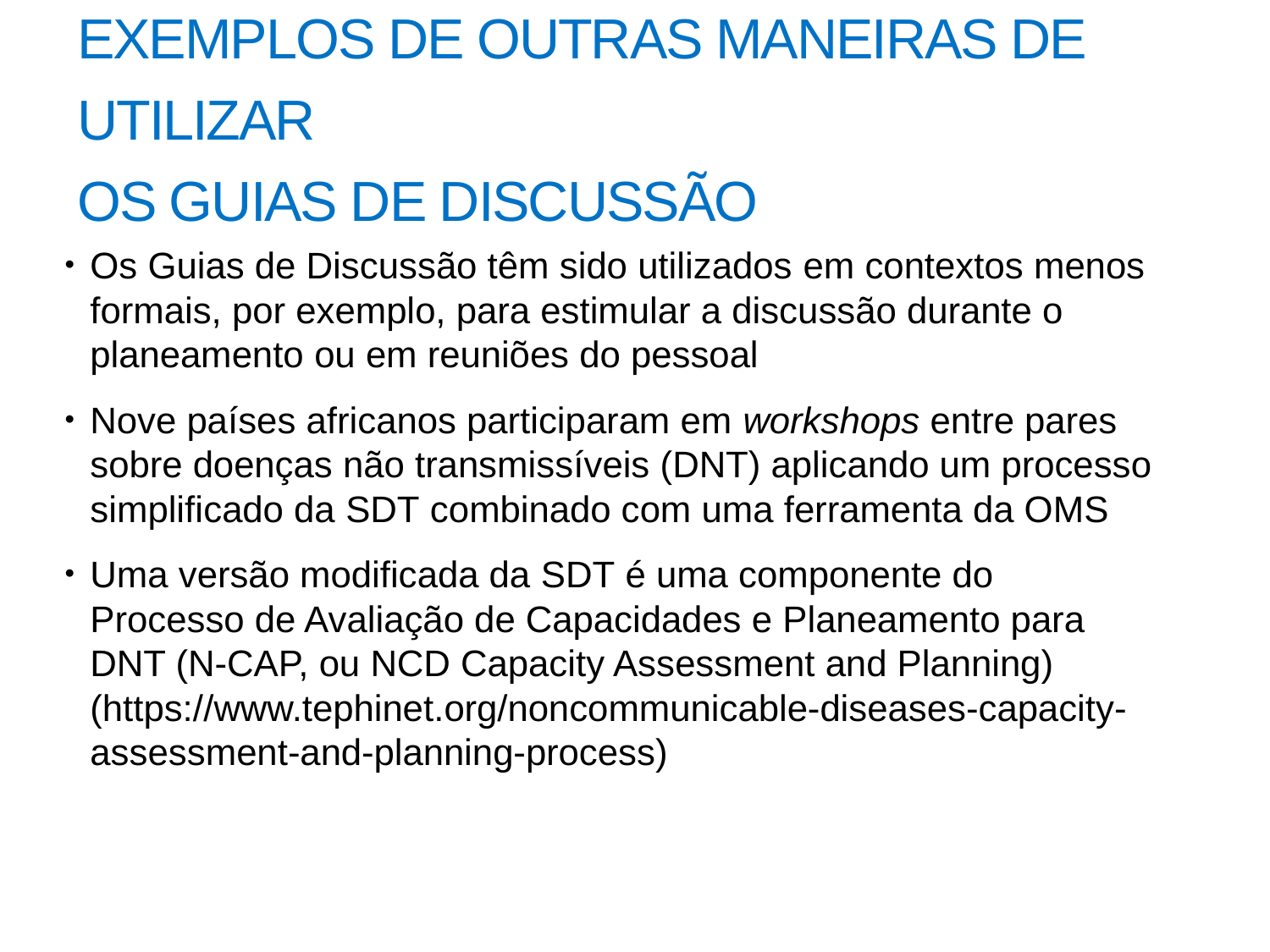

Exemplos de outras maneiras de utilizar
os Guias de Discussão
Os Guias de Discussão têm sido utilizados ​​em contextos menos formais, por exemplo, para estimular a discussão durante o planeamento ou em reuniões do pessoal
Nove países africanos participaram em workshops entre pares sobre doenças não transmissíveis (DNT) aplicando um processo simplificado da SDT combinado com uma ferramenta da OMS
Uma versão modificada da SDT é uma componente do Processo de Avaliação de Capacidades e Planeamento para DNT (N-CAP, ou NCD Capacity Assessment and Planning) (https://www.tephinet.org/noncommunicable-diseases-capacity-assessment-and-planning-process)